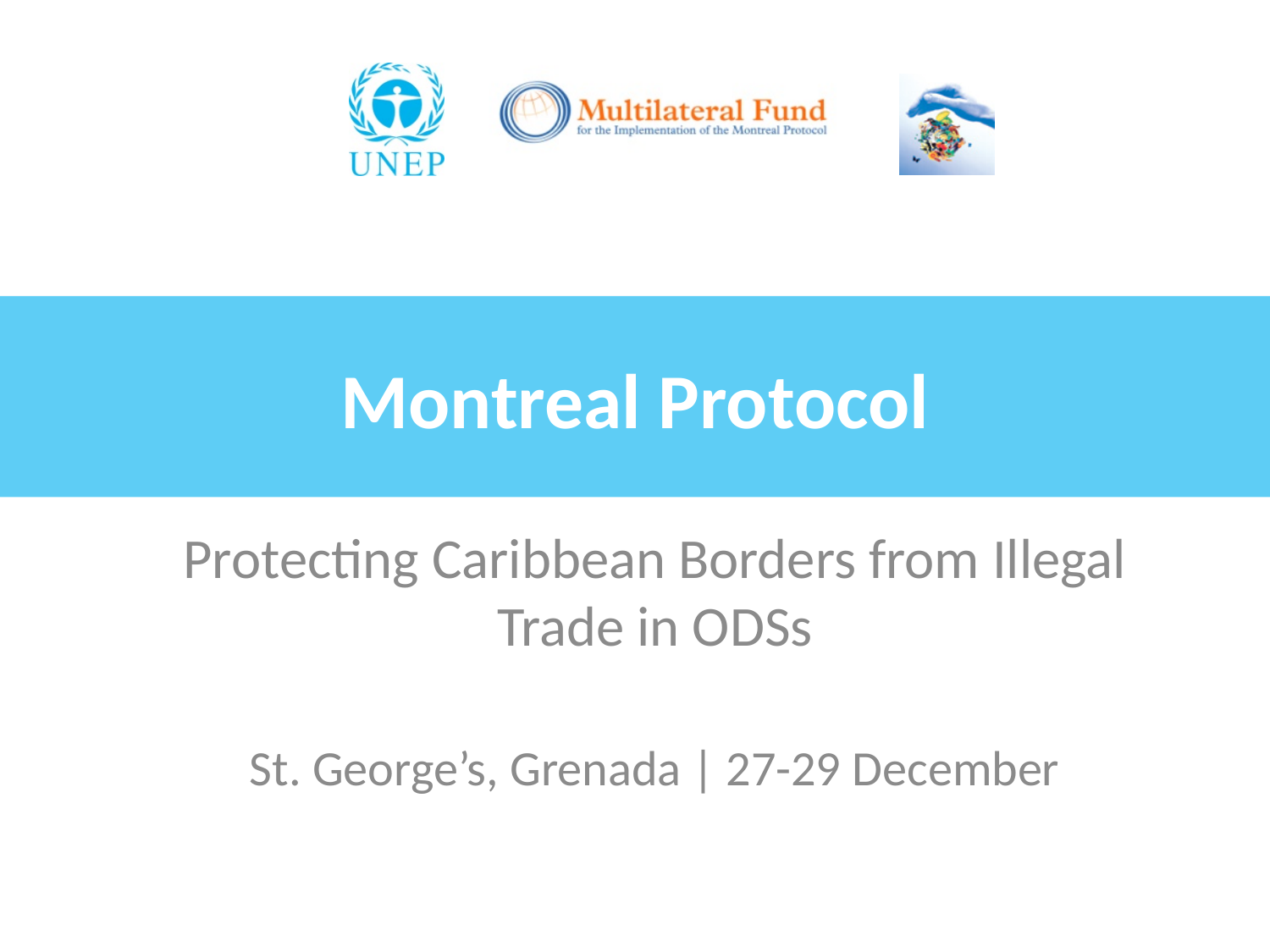

# Montreal Protocol
Protecting Caribbean Borders from Illegal Trade in ODSs

St. George’s, Grenada | 27-29 December